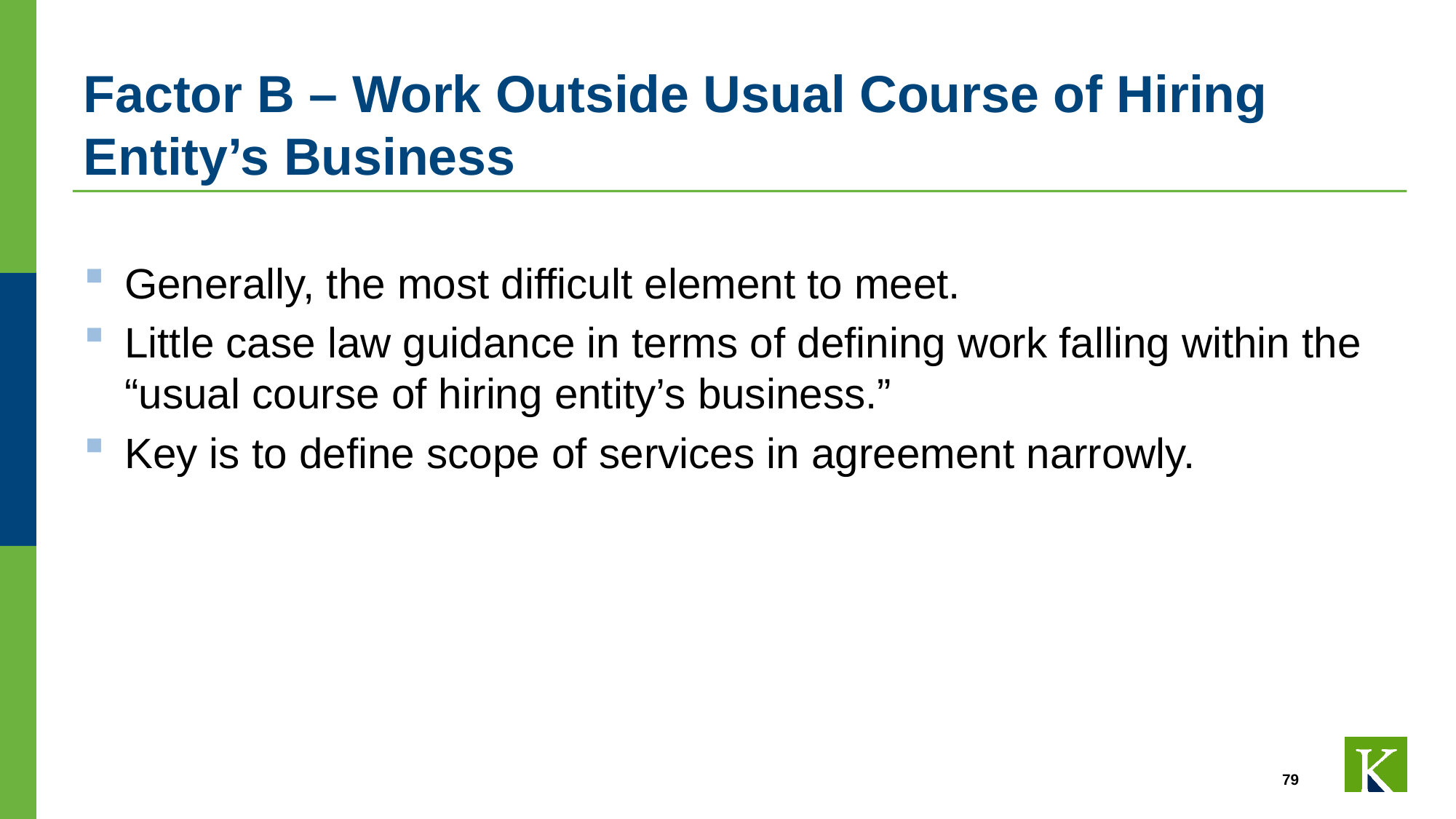

# Factor B – Work Outside Usual Course of Hiring Entity’s Business
Generally, the most difficult element to meet.
Little case law guidance in terms of defining work falling within the “usual course of hiring entity’s business.”
Key is to define scope of services in agreement narrowly.
79